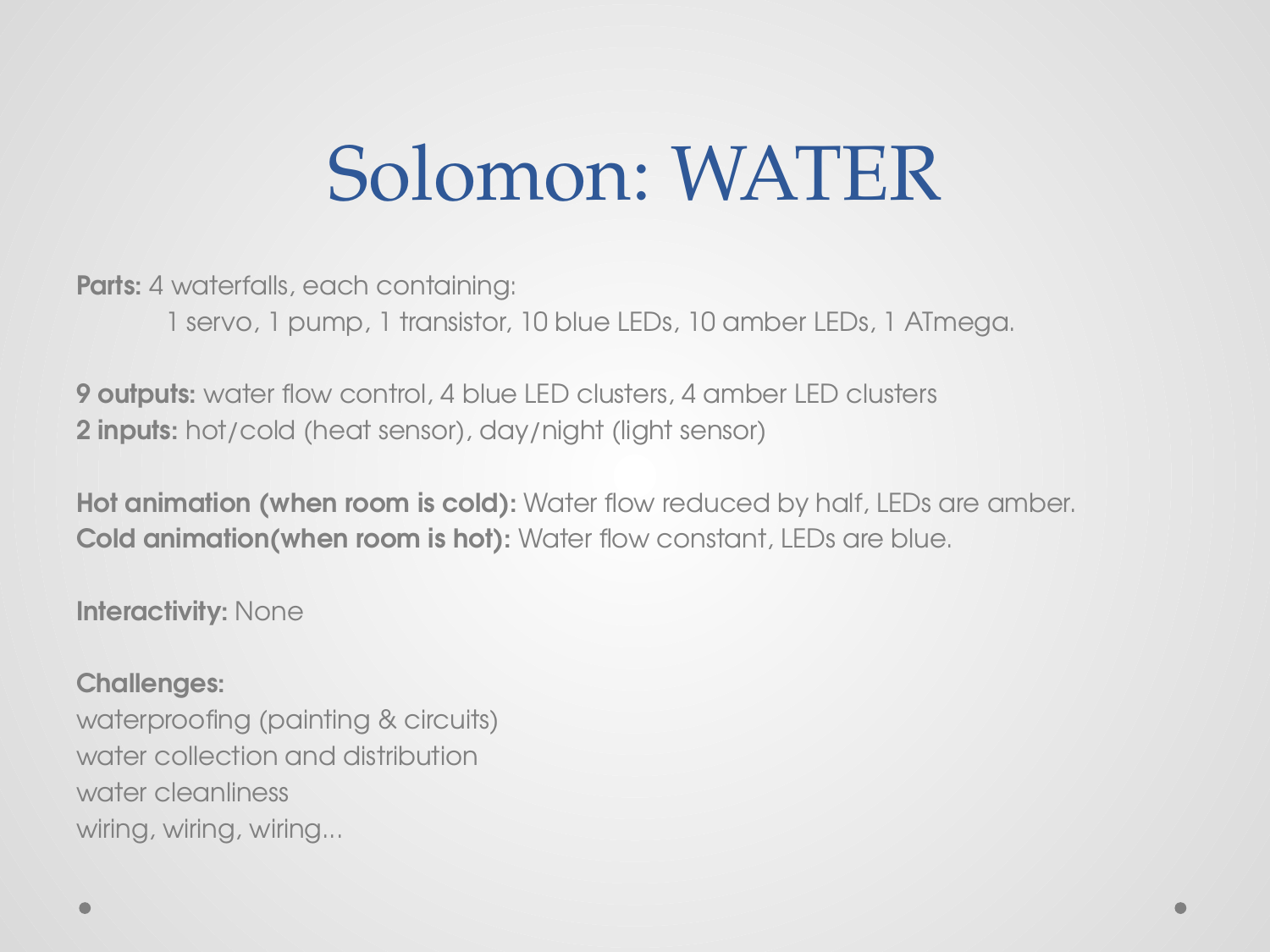

# Solomon: WATER

Parts: 4 waterfalls, each containing:
	1 servo, 1 pump, 1 transistor, 10 blue LEDs, 10 amber LEDs, 1 ATmega.

9 outputs: water flow control, 4 blue LED clusters, 4 amber LED clusters
2 inputs: hot/cold (heat sensor), day/night (light sensor)

Hot animation (when room is cold): Water flow reduced by half, LEDs are amber.
Cold animation(when room is hot): Water flow constant, LEDs are blue.

Interactivity: None

Challenges:
waterproofing (painting & circuits)
water collection and distribution
water cleanliness
wiring, wiring, wiring...